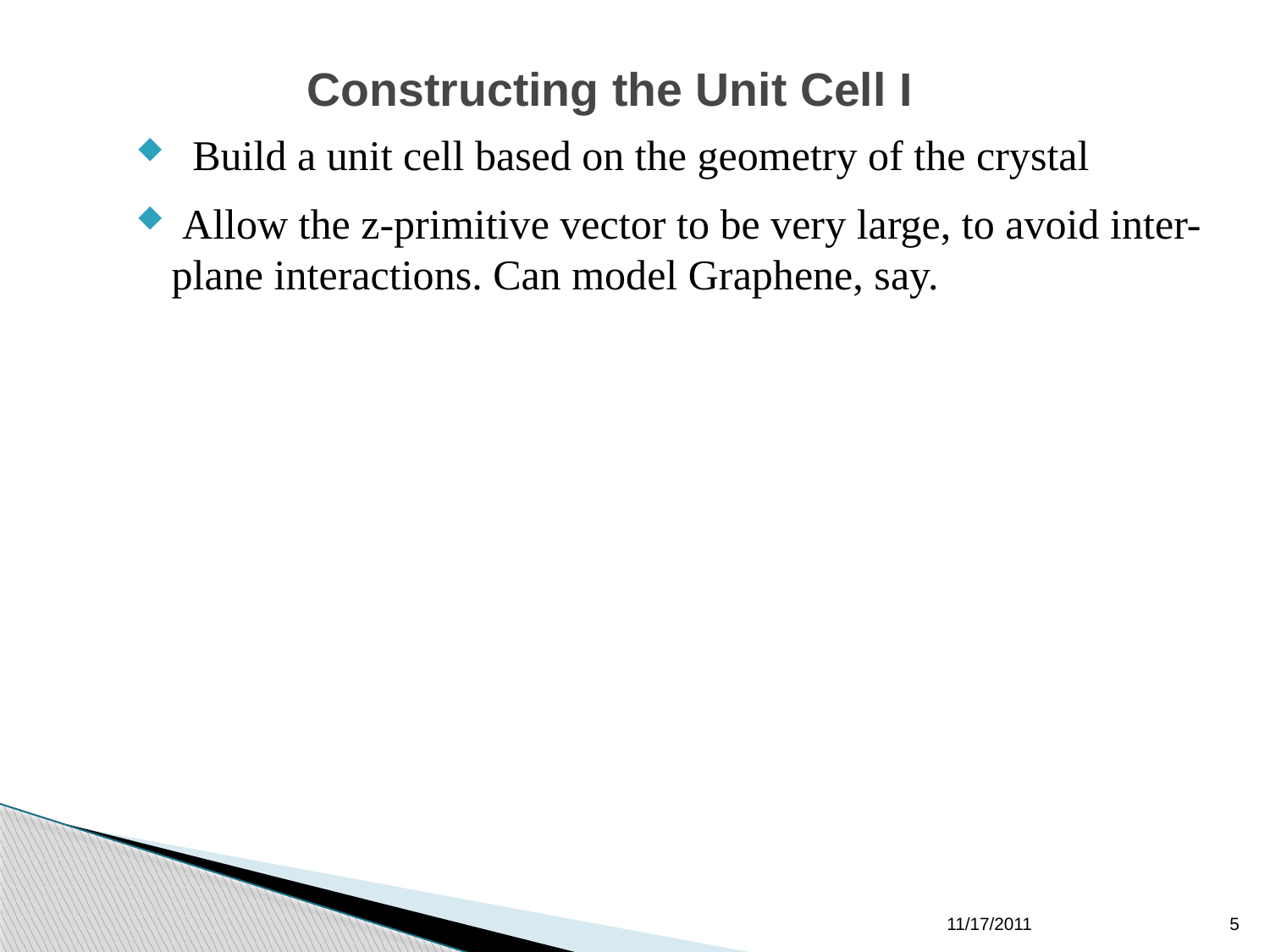

# Constructing the Unit Cell I
  Build a unit cell based on the geometry of the crystal
 Allow the z-primitive vector to be very large, to avoid inter-plane interactions. Can model Graphene, say.
11/17/2011
5